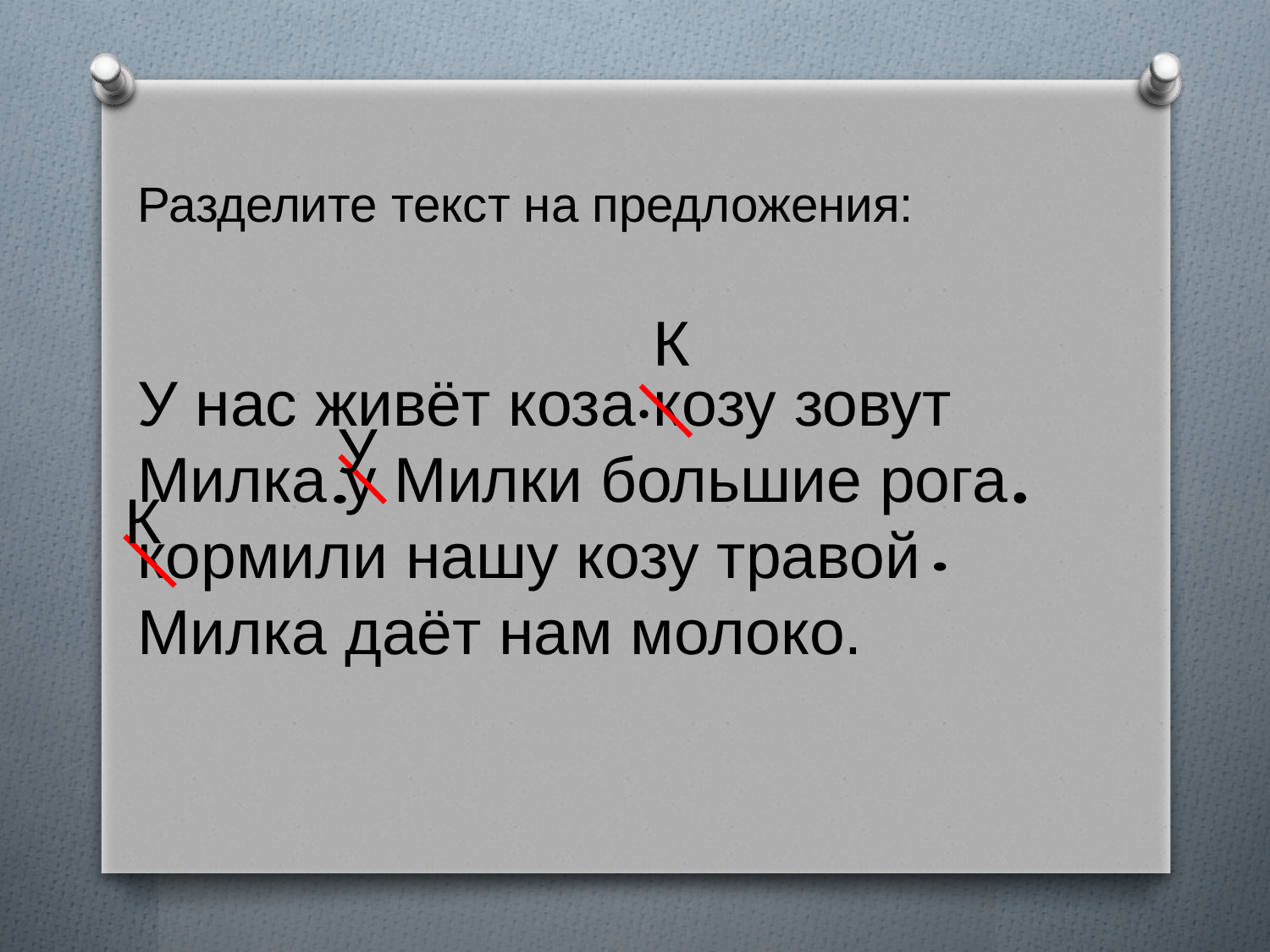

Разделите текст на предложения:
К
У нас живёт коза козу зовут Милка у Милки большие рога кормили нашу козу травой Милка даёт нам молоко.
У

К